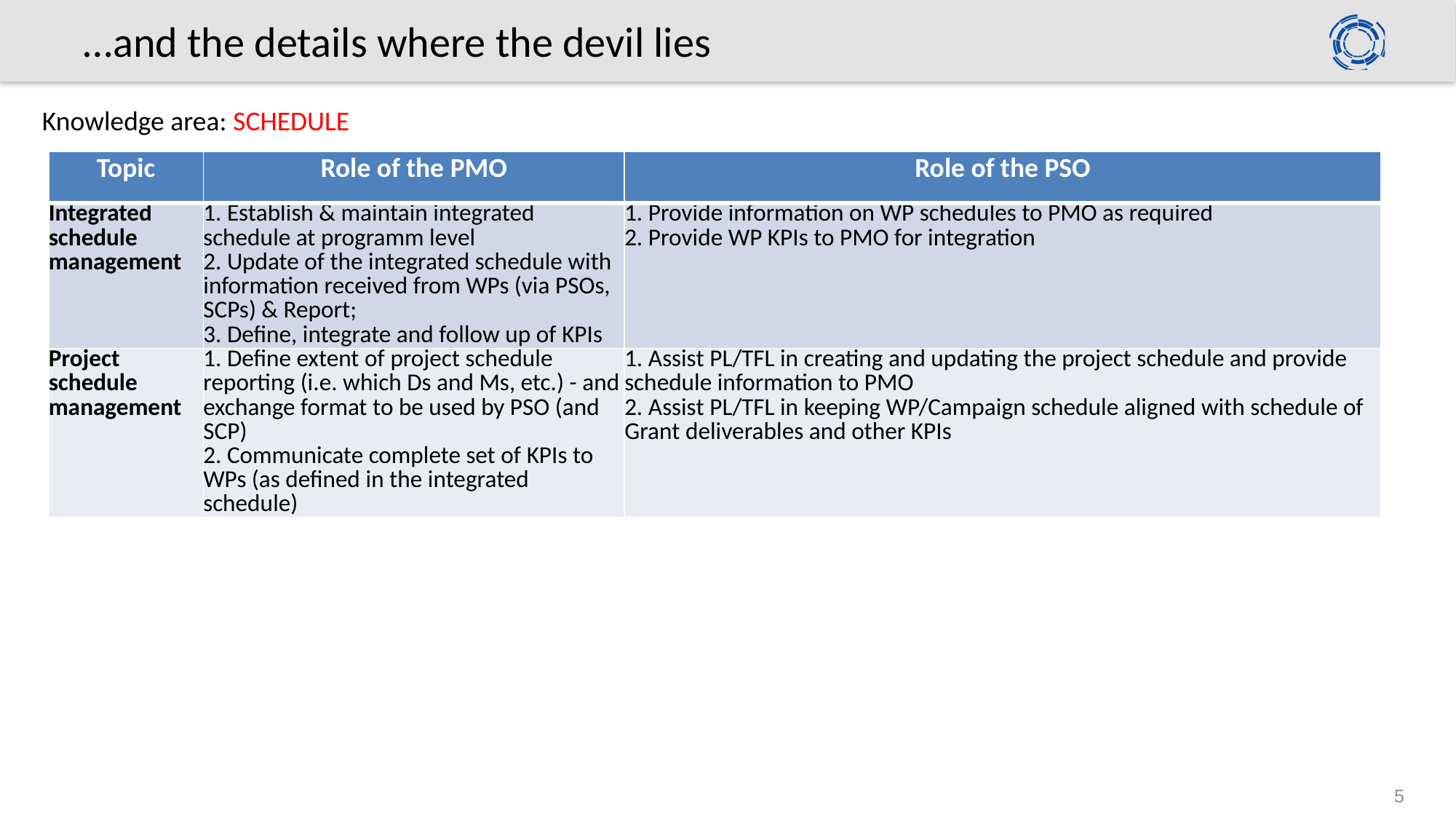

# …and the details where the devil lies
Knowledge area: SCHEDULE
| Topic | Role of the PMO | Role of the PSO |
| --- | --- | --- |
| Integrated schedule management | 1. Establish & maintain integrated schedule at programm level 2. Update of the integrated schedule with information received from WPs (via PSOs, SCPs) & Report; 3. Define, integrate and follow up of KPIs | 1. Provide information on WP schedules to PMO as required 2. Provide WP KPIs to PMO for integration |
| Project schedule management | 1. Define extent of project schedule reporting (i.e. which Ds and Ms, etc.) - and exchange format to be used by PSO (and SCP) 2. Communicate complete set of KPIs to WPs (as defined in the integrated schedule) | 1. Assist PL/TFL in creating and updating the project schedule and provide schedule information to PMO 2. Assist PL/TFL in keeping WP/Campaign schedule aligned with schedule of Grant deliverables and other KPIs |
5